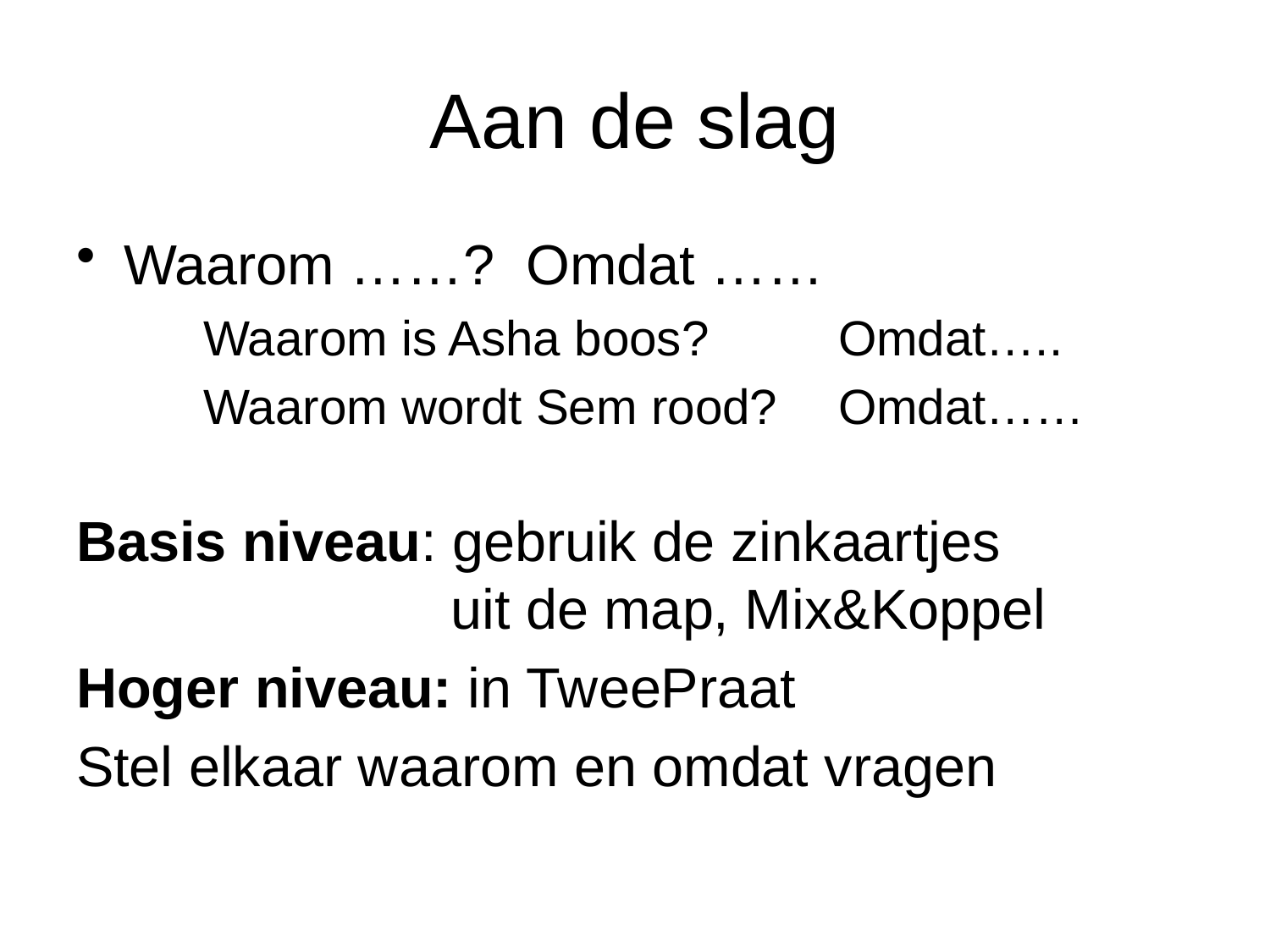

# Aan de slag
Waarom ……?  Omdat ……
	Waarom is Asha boos? 	Omdat…..
	Waarom wordt Sem rood? 	Omdat……
Basis niveau: gebruik de zinkaartjes
                        uit de map, Mix&Koppel
Hoger niveau: in TweePraat
Stel elkaar waarom en omdat vragen